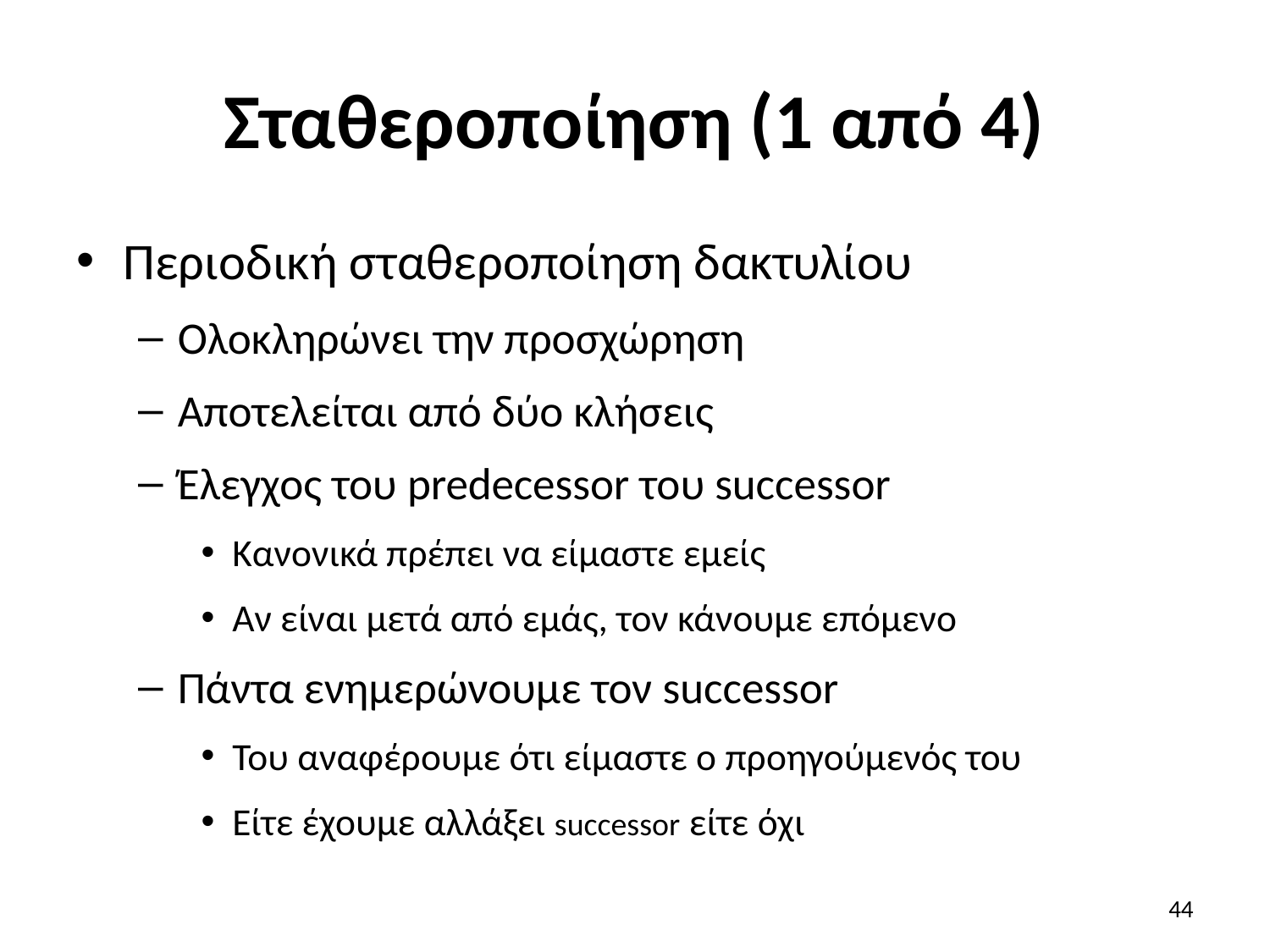

# Σταθεροποίηση (1 από 4)
Περιοδική σταθεροποίηση δακτυλίου
Ολοκληρώνει την προσχώρηση
Αποτελείται από δύο κλήσεις
Έλεγχος του predecessor του successor
Κανονικά πρέπει να είμαστε εμείς
Αν είναι μετά από εμάς, τον κάνουμε επόμενο
Πάντα ενημερώνουμε τον successor
Του αναφέρουμε ότι είμαστε ο προηγούμενός του
Είτε έχουμε αλλάξει successor είτε όχι
44